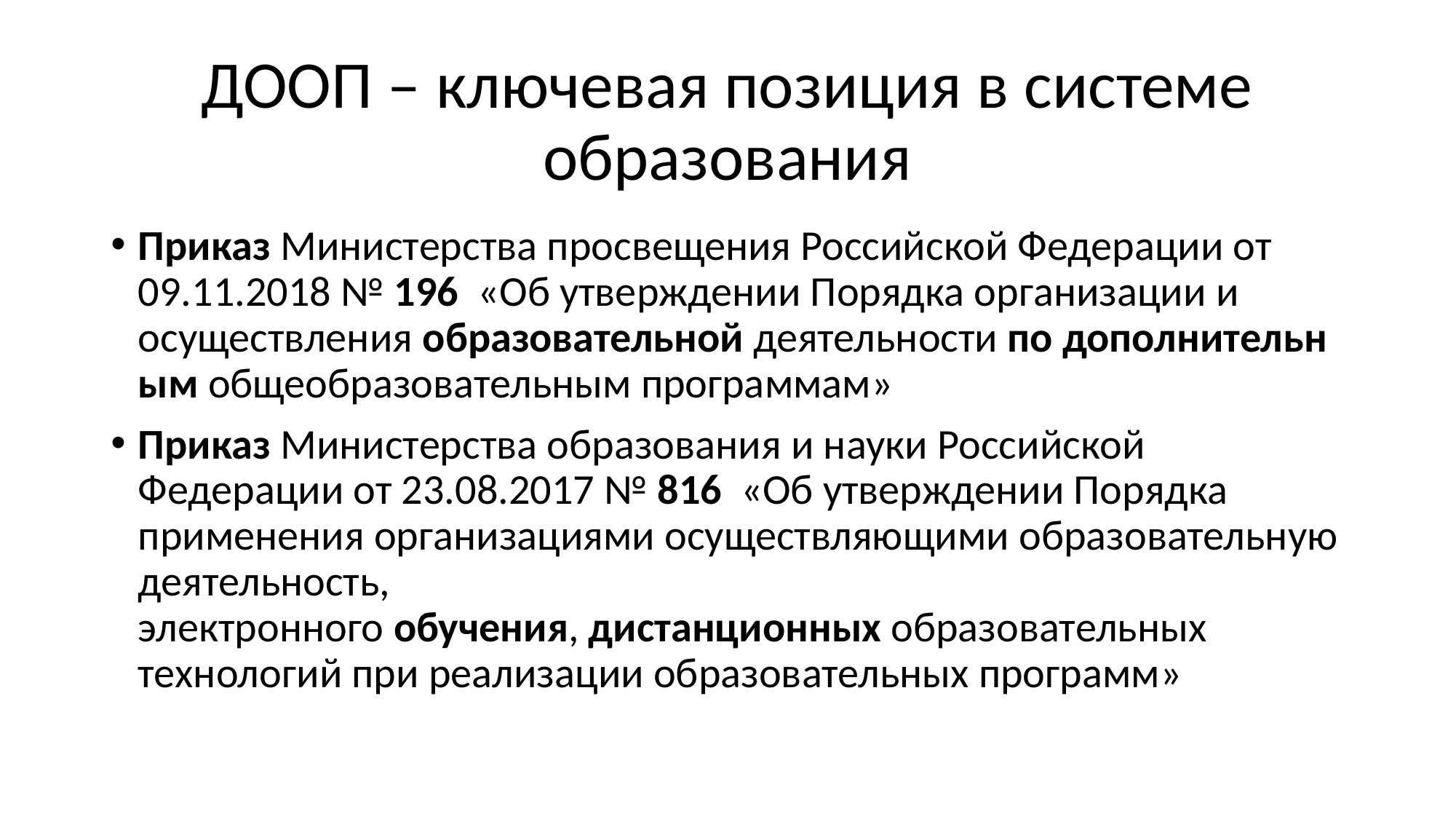

# ДООП – ключевая позиция в системе образования
Приказ Министерства просвещения Российской Федерации от 09.11.2018 № 196  «Об утверждении Порядка организации и осуществления образовательной деятельности по дополнительным общеобразовательным программам»
Приказ Министерства образования и науки Российской Федерации от 23.08.2017 № 816  «Об утверждении Порядка применения организациями осуществляющими образовательную деятельность, электронного обучения, дистанционных образовательных технологий при реализации образовательных программ»